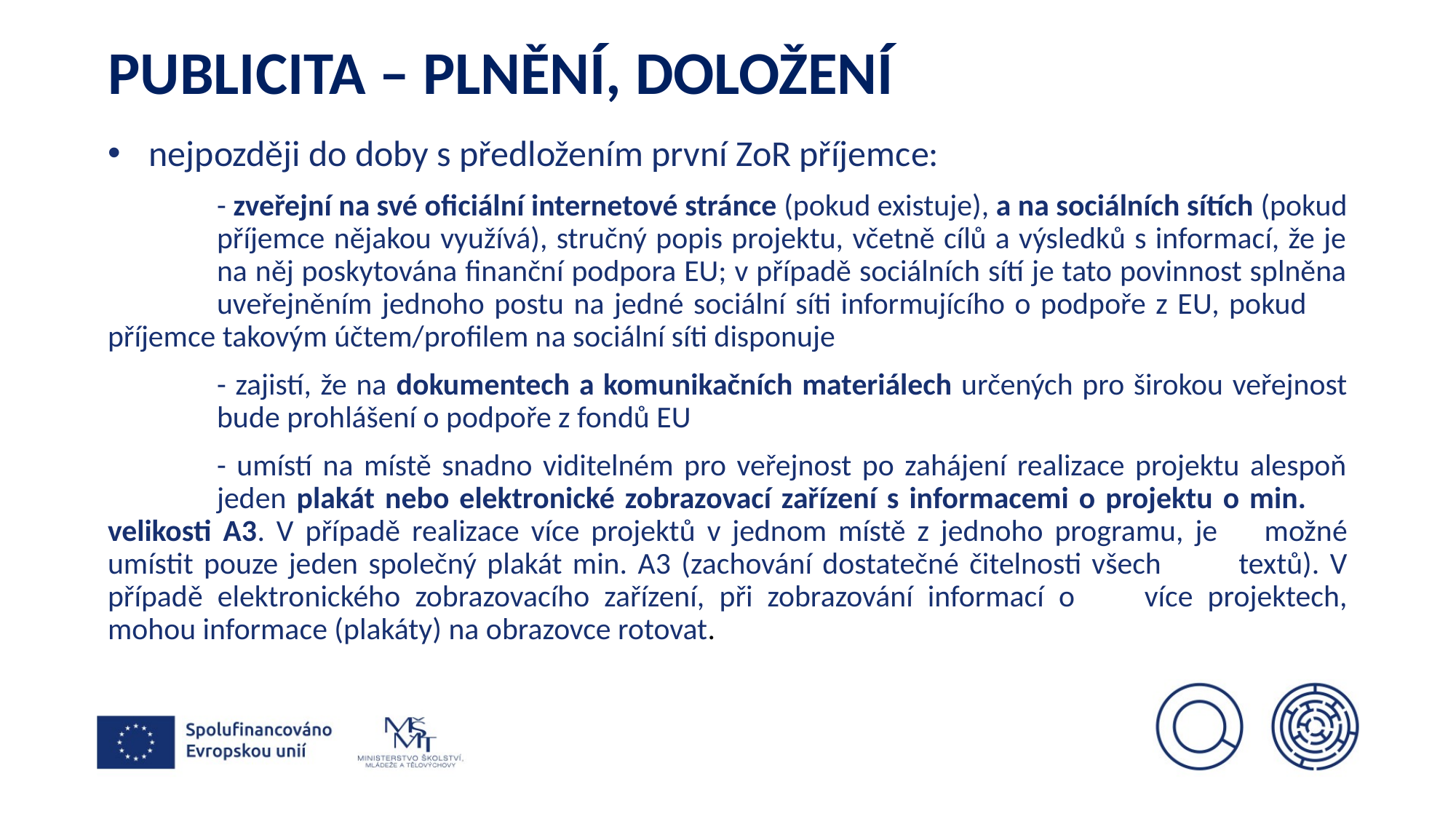

# PUBLICITA – plnění, doložení
nejpozději do doby s předložením první ZoR příjemce:
	- zveřejní na své oficiální internetové stránce (pokud existuje), a na sociálních sítích (pokud 	příjemce nějakou využívá), stručný popis projektu, včetně cílů a výsledků s informací, že je 	na něj poskytována finanční podpora EU; v případě sociálních sítí je tato povinnost splněna 	uveřejněním jednoho postu na jedné sociální síti informujícího o podpoře z EU, pokud 	příjemce takovým účtem/profilem na sociální síti disponuje
	- zajistí, že na dokumentech a komunikačních materiálech určených pro širokou veřejnost 	bude prohlášení o podpoře z fondů EU
	- umístí na místě snadno viditelném pro veřejnost po zahájení realizace projektu alespoň 	jeden plakát nebo elektronické zobrazovací zařízení s informacemi o projektu o min. 	velikosti A3. V případě realizace více projektů v jednom místě z jednoho programu, je 	možné umístit pouze jeden společný plakát min. A3 (zachování dostatečné čitelnosti všech 	textů). V případě elektronického zobrazovacího zařízení, při zobrazování informací o	více projektech, mohou informace (plakáty) na obrazovce rotovat.